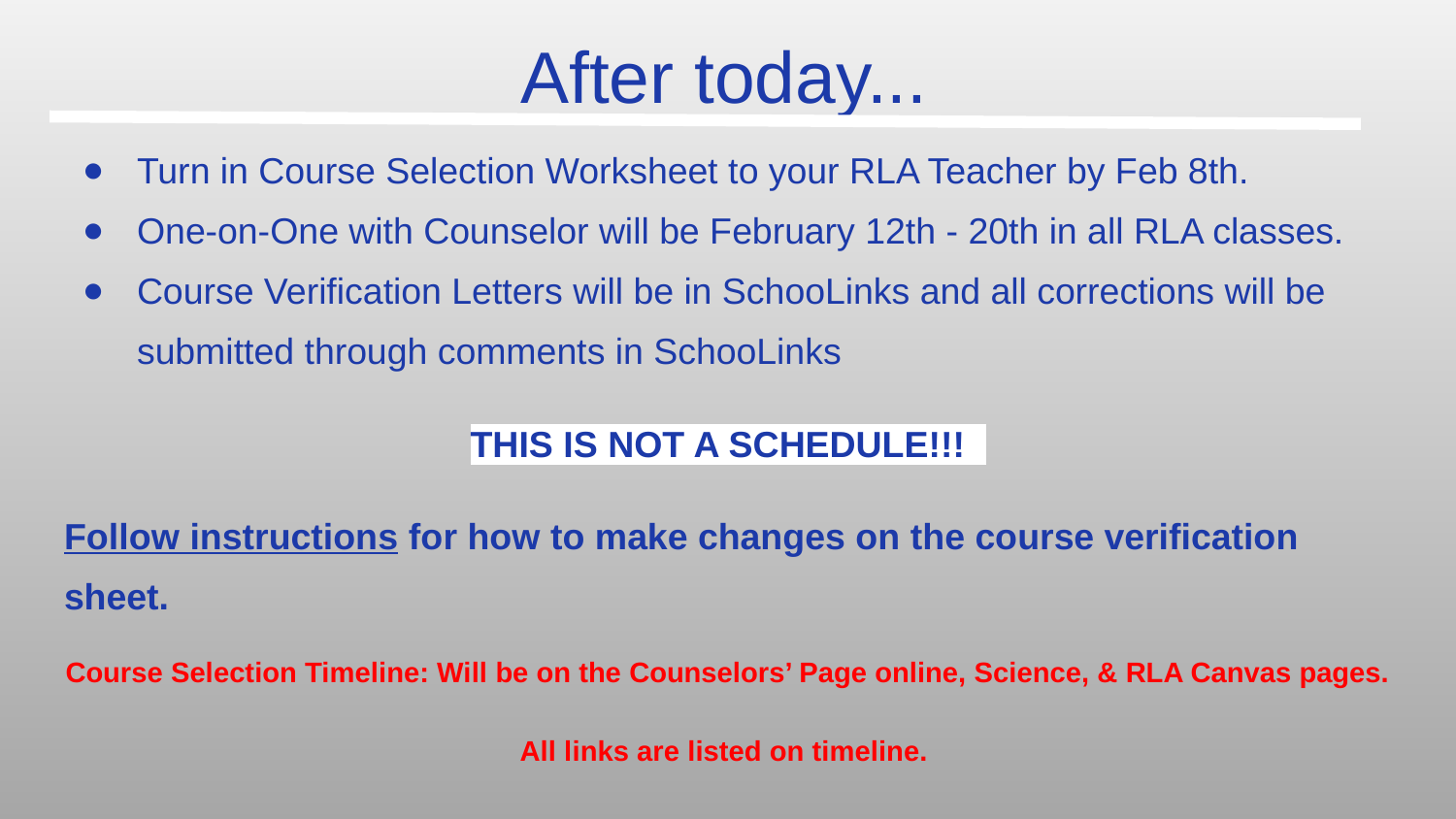

# After today...
Turn in Course Selection Worksheet to your RLA Teacher by Feb 8th.
One-on-One with Counselor will be February 12th - 20th in all RLA classes.
Course Verification Letters will be in SchooLinks and all corrections will be submitted through comments in SchooLinks
THIS IS NOT A SCHEDULE!!!
Follow instructions for how to make changes on the course verification sheet.
Course Selection Timeline: Will be on the Counselors’ Page online, Science, & RLA Canvas pages.

All links are listed on timeline.